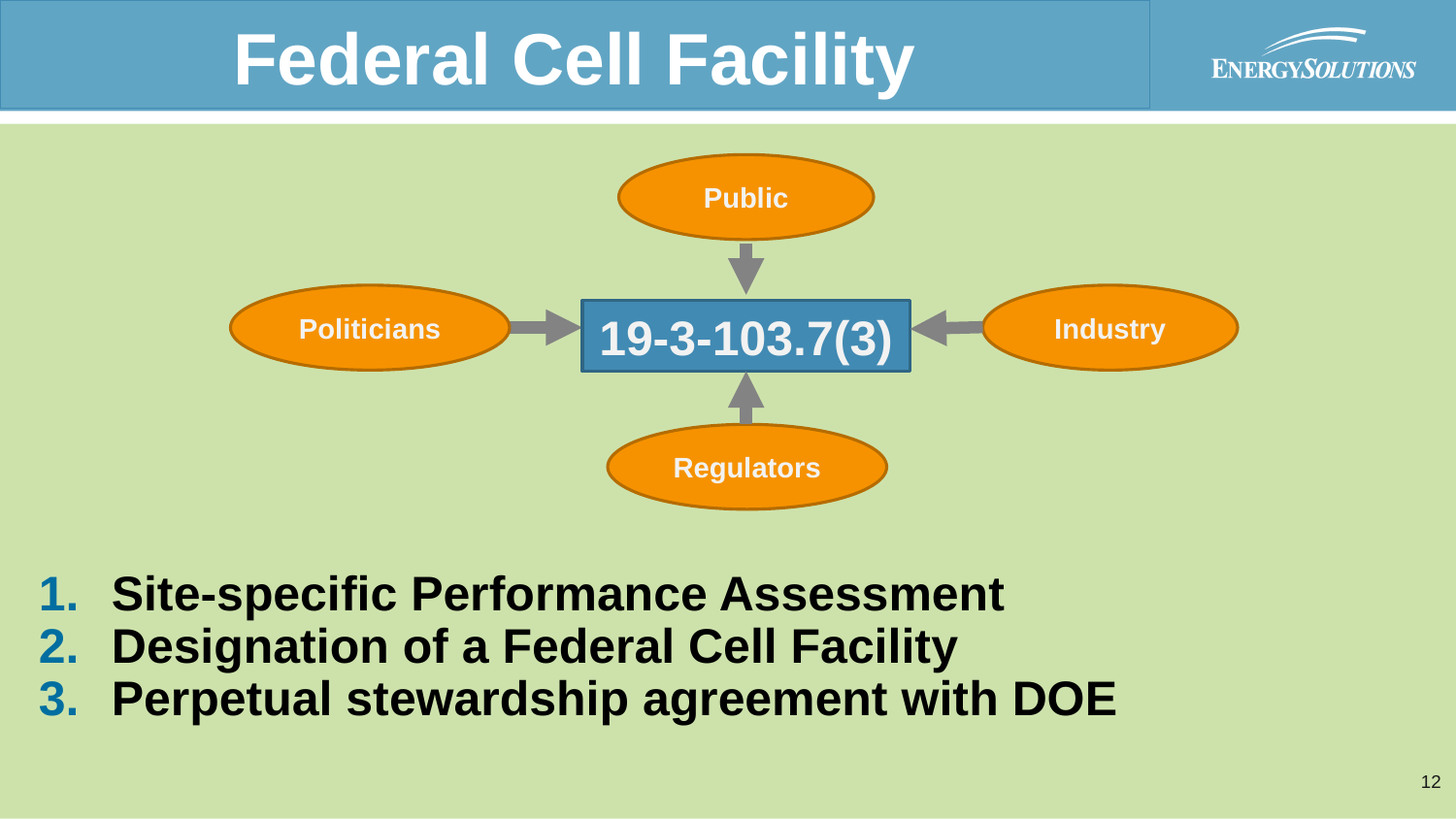

# Federal Cell Facility
Public
Politicians
Industry
19-3-103.7(3)
Regulators
Site-specific Performance Assessment
Designation of a Federal Cell Facility
Perpetual stewardship agreement with DOE
12